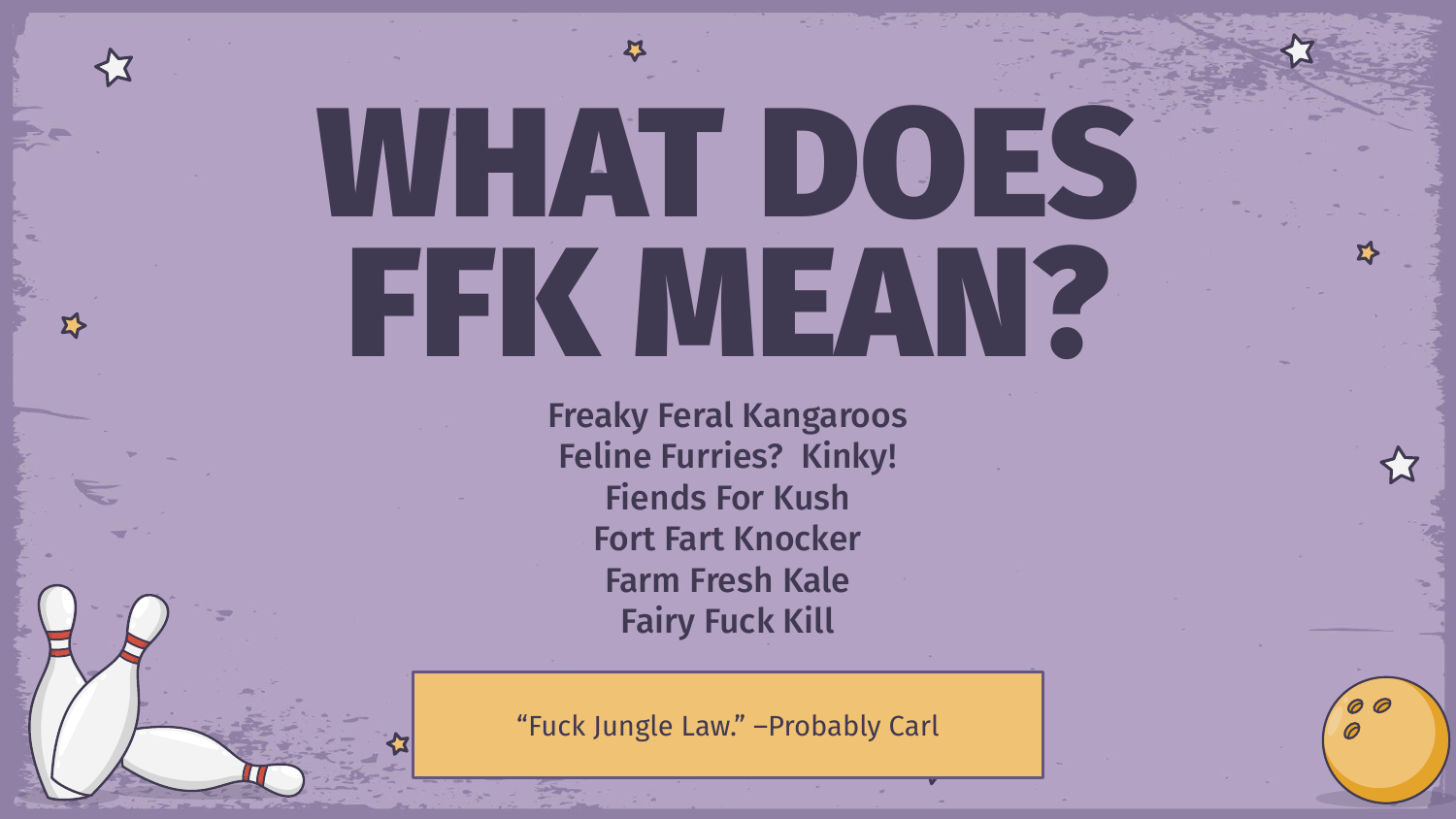

WHAT DOES FFK MEAN?
Freaky Feral Kangaroos
Feline Furries?  Kinky!
Fiends For Kush
Fort Fart Knocker
Farm Fresh Kale
Fairy Fuck Kill
“Fuck Jungle Law.” –Probably Carl